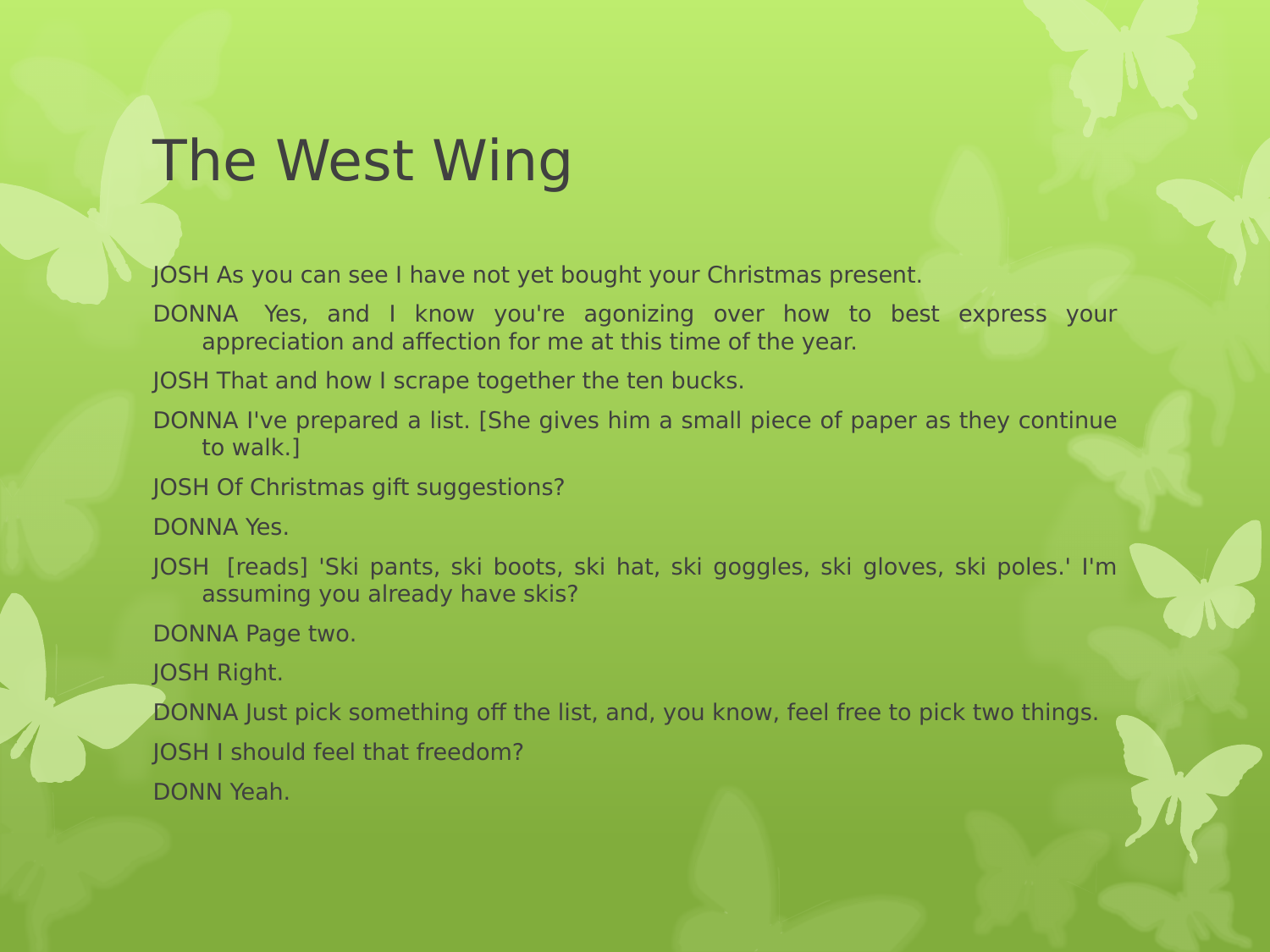

# The West Wing
JOSH As you can see I have not yet bought your Christmas present.
DONNA  Yes, and I know you're agonizing over how to best express your appreciation and affection for me at this time of the year.
JOSH That and how I scrape together the ten bucks.
DONNA I've prepared a list. [She gives him a small piece of paper as they continue to walk.]
JOSH Of Christmas gift suggestions?
DONNA Yes.
JOSH  [reads] 'Ski pants, ski boots, ski hat, ski goggles, ski gloves, ski poles.' I'm assuming you already have skis?
DONNA Page two.
JOSH Right.
DONNA Just pick something off the list, and, you know, feel free to pick two things.
JOSH I should feel that freedom?
DONN Yeah.